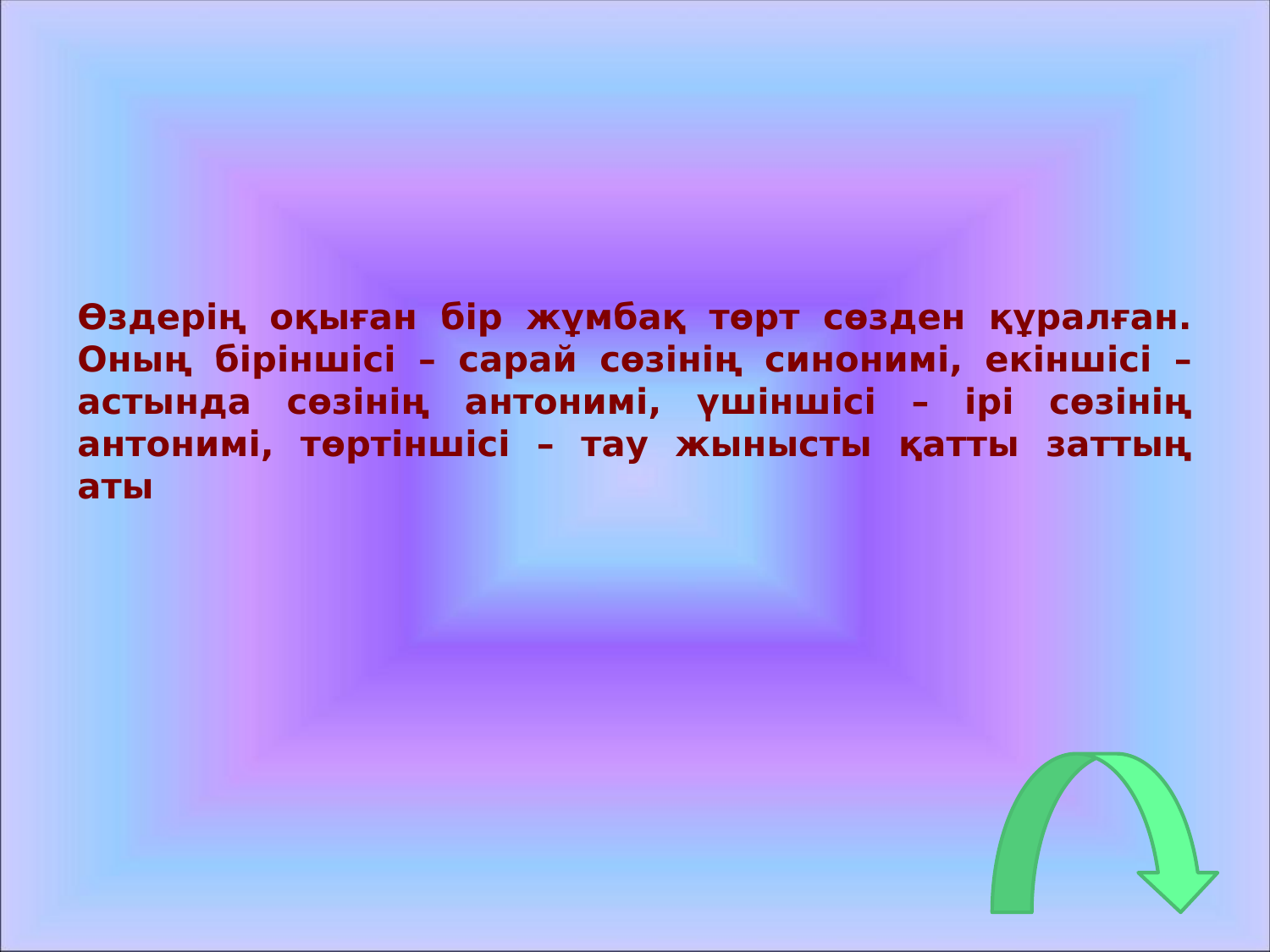

Өздерің оқыған бір жұмбақ төрт сөзден құралған. Оның біріншісі – сарай сөзінің синонимі, екіншісі – астында сөзінің антонимі, үшіншісі – ірі сөзінің антонимі, төртіншісі – тау жынысты қатты заттың аты